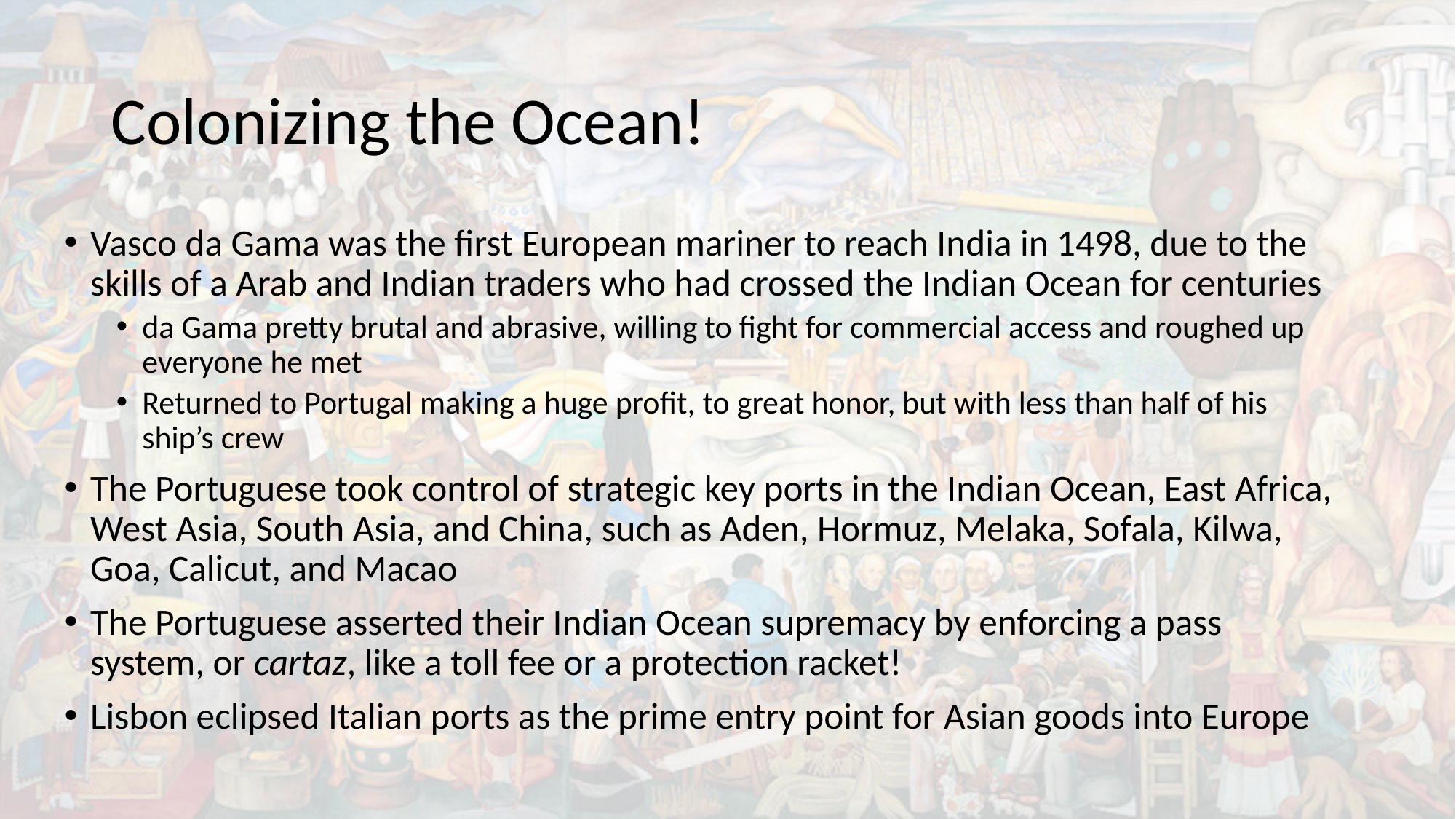

# Colonizing the Ocean!
Vasco da Gama was the first European mariner to reach India in 1498, due to the skills of a Arab and Indian traders who had crossed the Indian Ocean for centuries
da Gama pretty brutal and abrasive, willing to fight for commercial access and roughed up everyone he met
Returned to Portugal making a huge profit, to great honor, but with less than half of his ship’s crew
The Portuguese took control of strategic key ports in the Indian Ocean, East Africa, West Asia, South Asia, and China, such as Aden, Hormuz, Melaka, Sofala, Kilwa, Goa, Calicut, and Macao
The Portuguese asserted their Indian Ocean supremacy by enforcing a pass system, or cartaz, like a toll fee or a protection racket!
Lisbon eclipsed Italian ports as the prime entry point for Asian goods into Europe